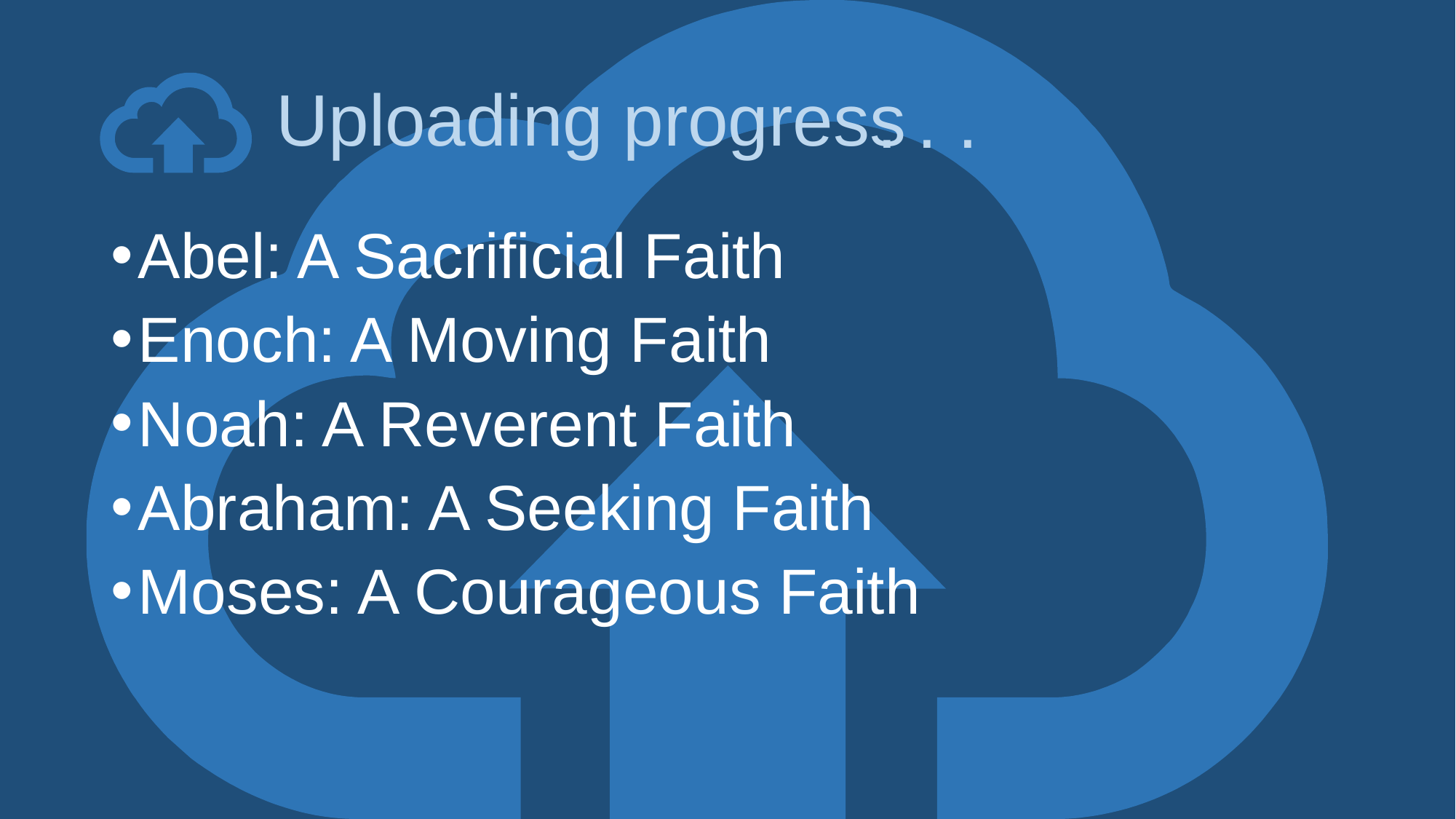

# Uploading progress
. . .
Abel: A Sacrificial Faith
Enoch: A Moving Faith
Noah: A Reverent Faith
Abraham: A Seeking Faith
Moses: A Courageous Faith